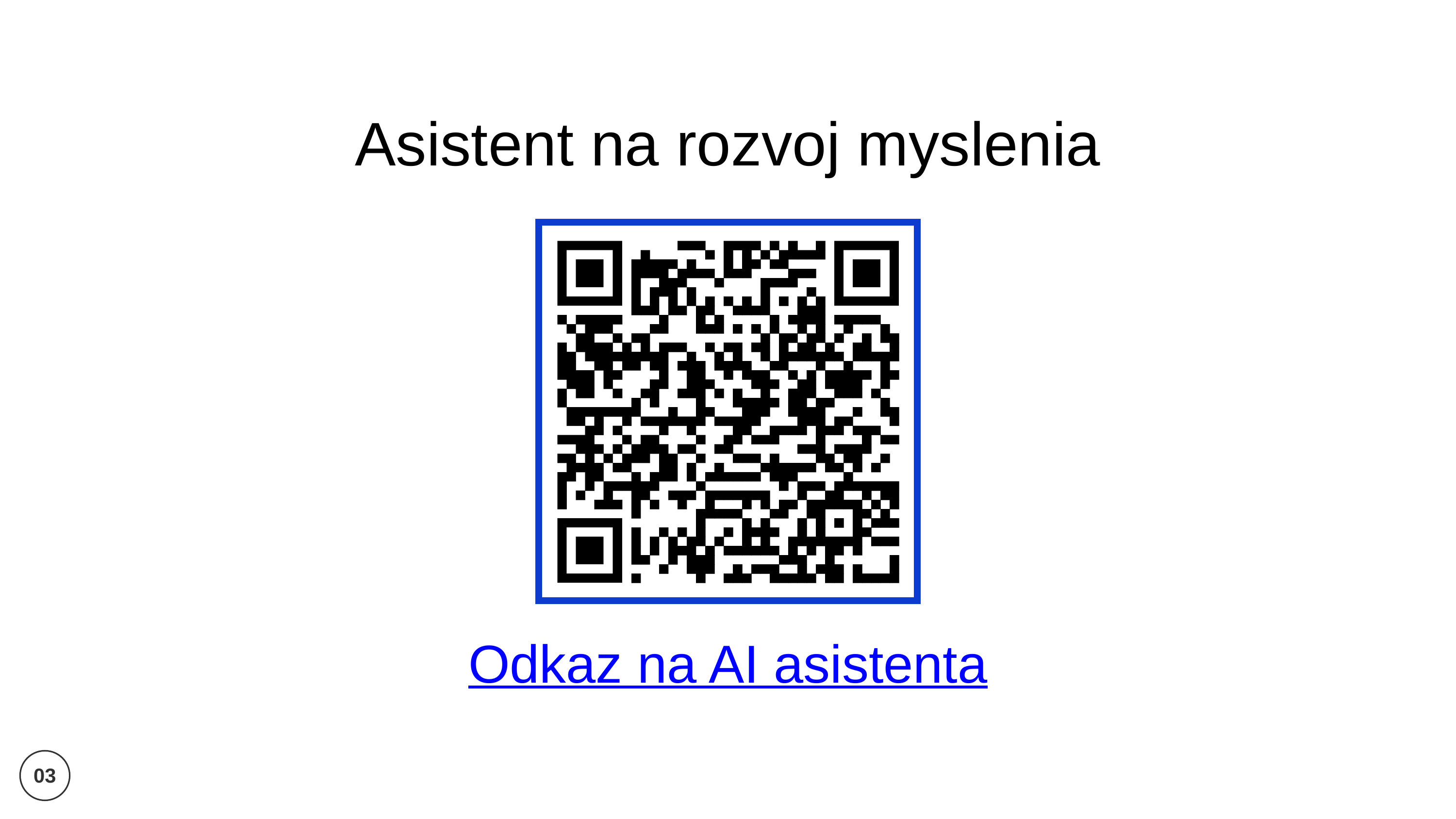

Asistent na rozvoj myslenia

Odkaz na AI asistenta

03